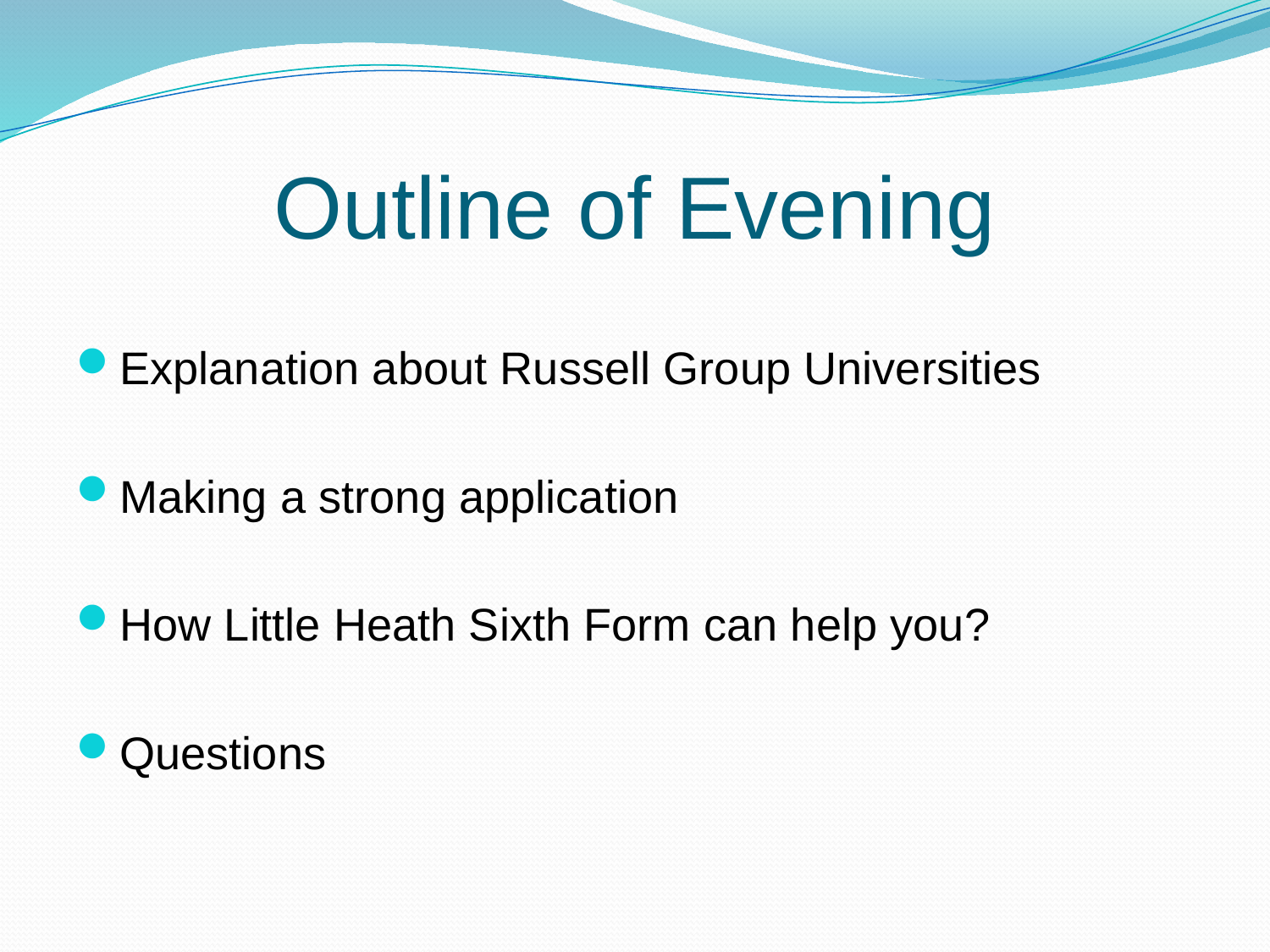

# Outline of Evening

Explanation about Russell Group Universities

Making a strong application

How Little Heath Sixth Form can help you?

Questions